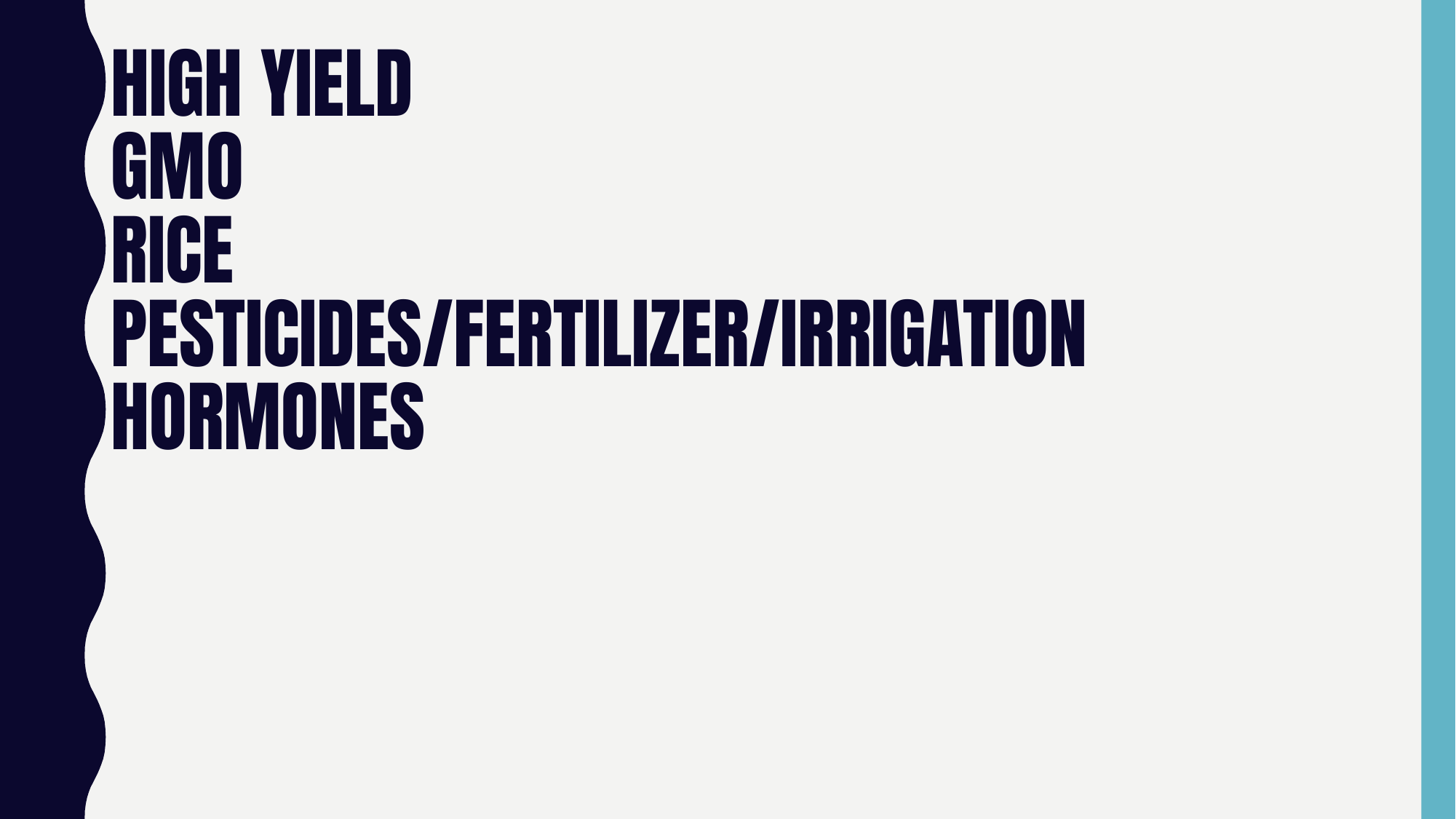

# HIGH YIELD GMO RICE PESTICIDES/FERTILIZER/IRRIGATION HORMONES